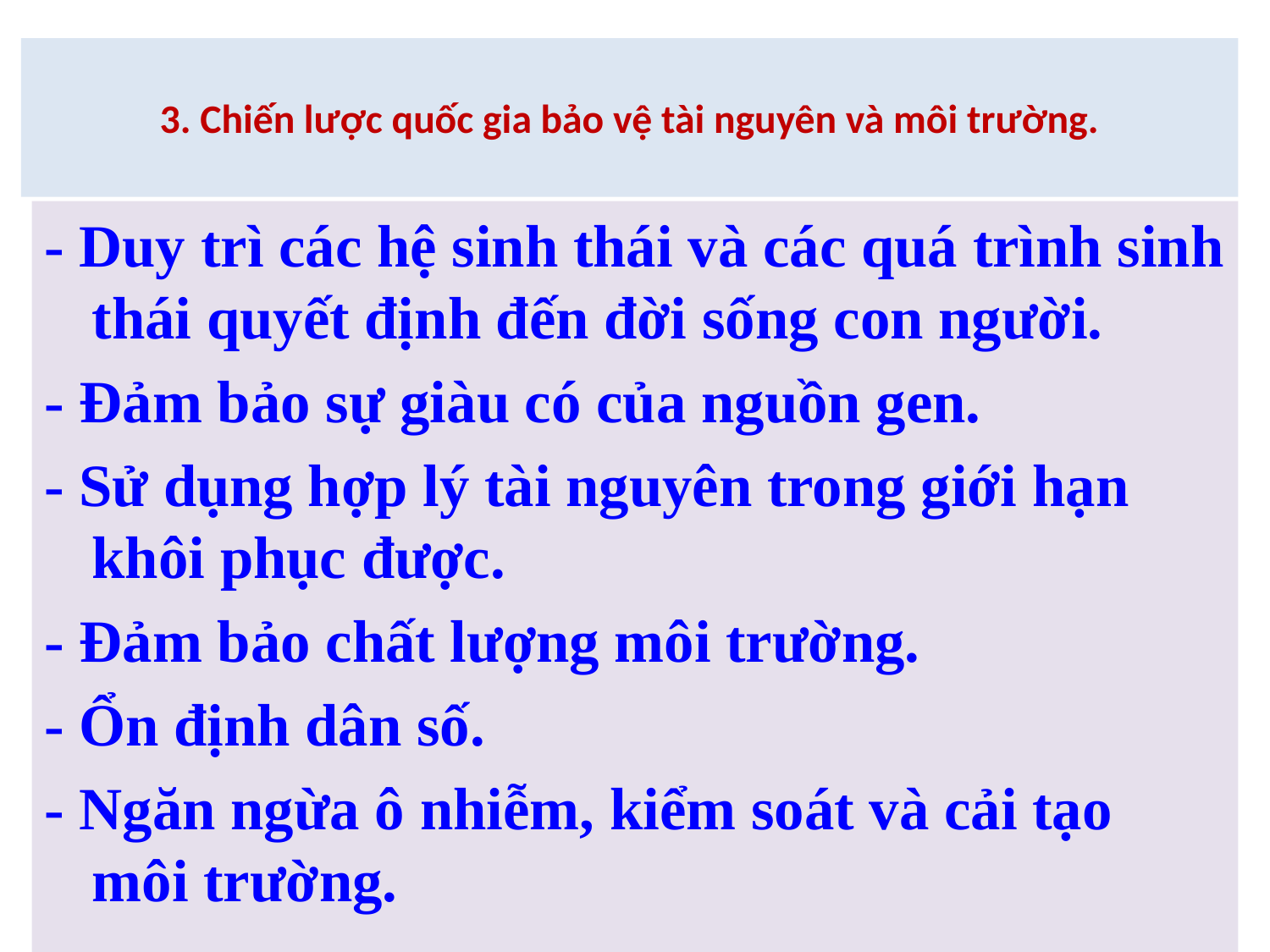

# 3. Chiến lược quốc gia bảo vệ tài nguyên và môi trường.
- Duy trì các hệ sinh thái và các quá trình sinh thái quyết định đến đời sống con người.
- Đảm bảo sự giàu có của nguồn gen.
- Sử dụng hợp lý tài nguyên trong giới hạn khôi phục được.
- Đảm bảo chất lượng môi trường.
- Ổn định dân số.
- Ngăn ngừa ô nhiễm, kiểm soát và cải tạo môi trường.